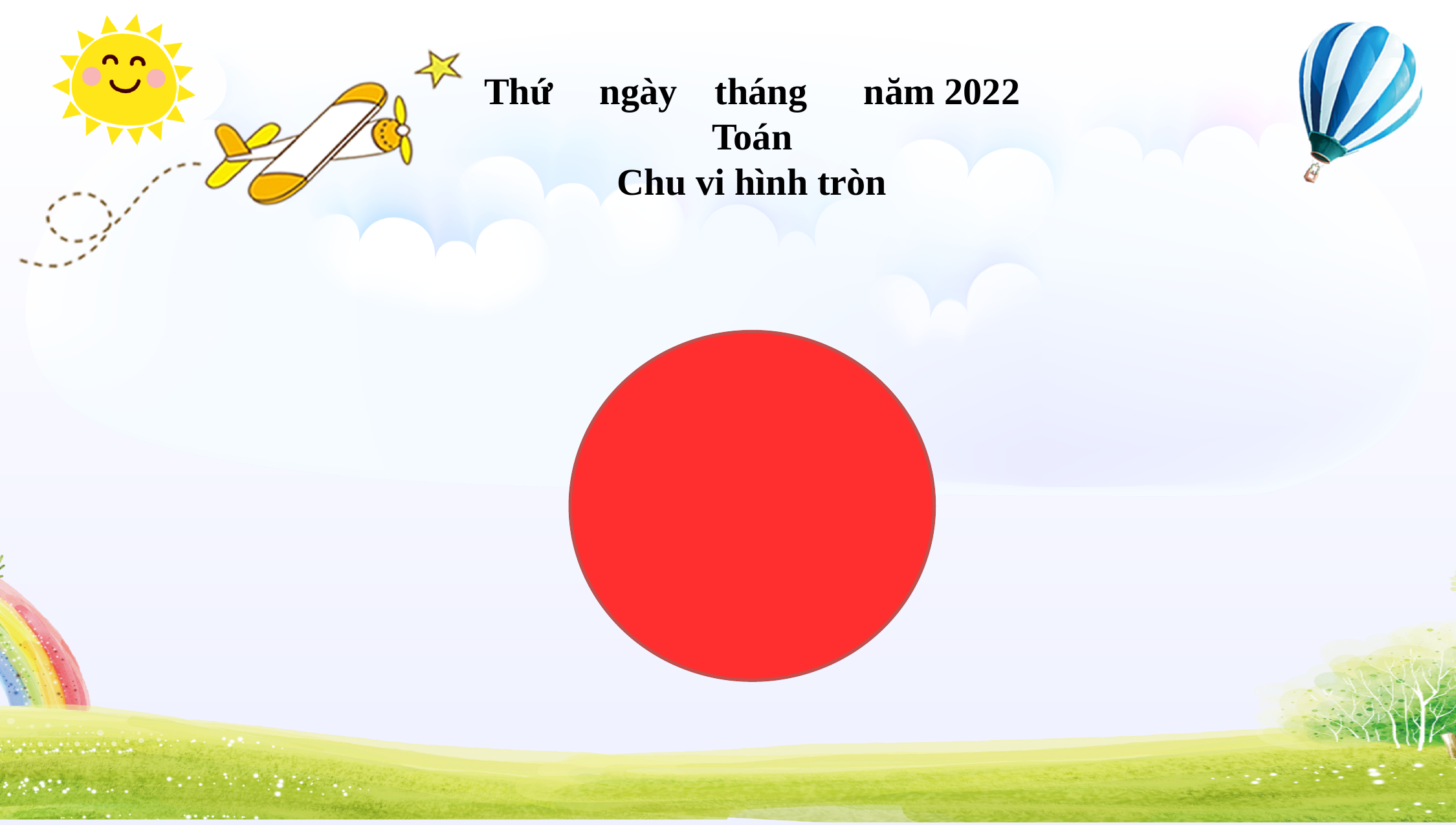

Thứ     ngày    tháng      năm 2022
Toán
Chu vi hình tròn